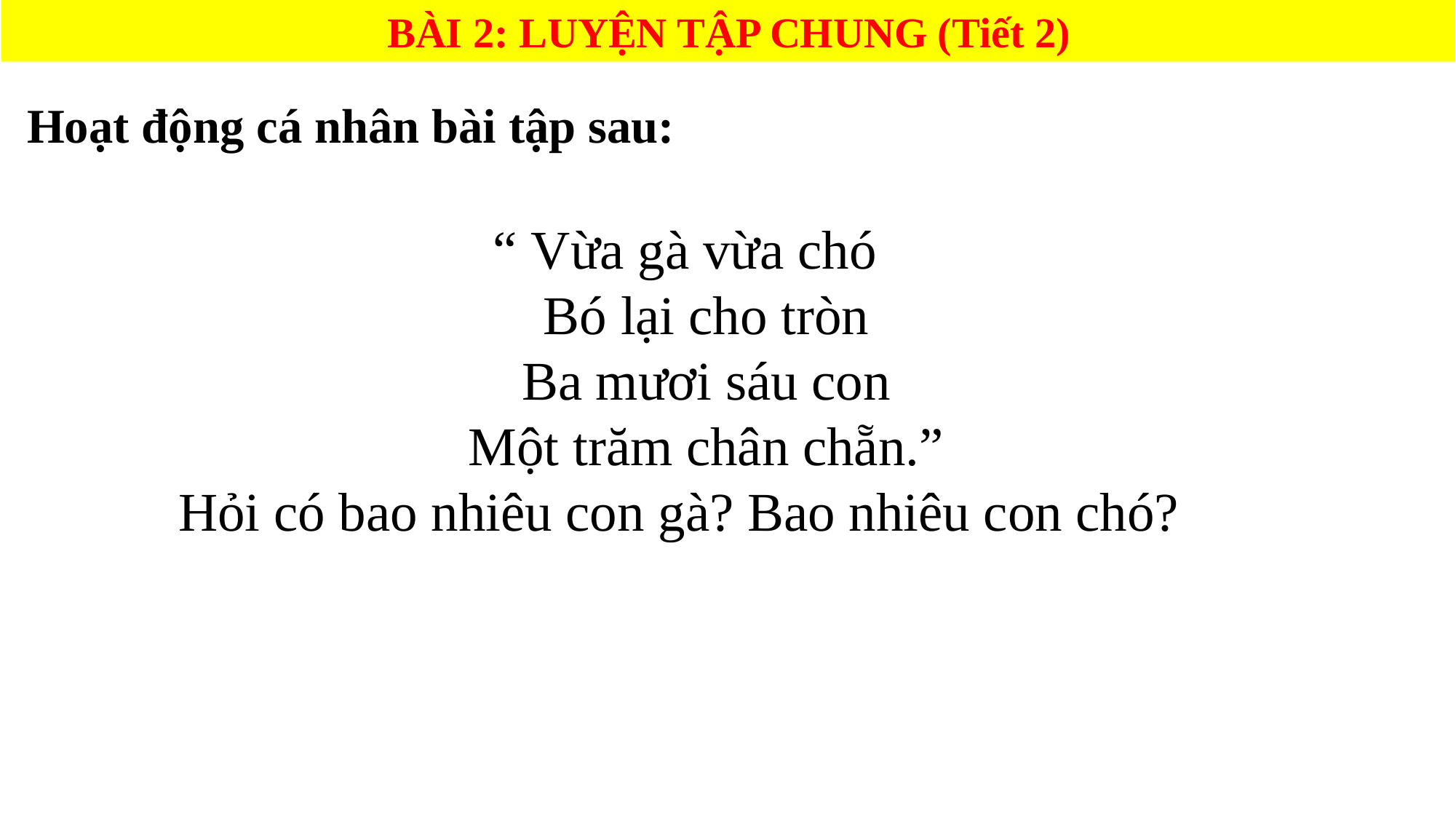

BÀI 2: LUYỆN TẬP CHUNG (Tiết 2)
Hoạt động cá nhân bài tập sau:
 “ Vừa gà vừa chó
    Bó lại cho tròn
    Ba mươi sáu con
    Một trăm chân chẵn.”
Hỏi có bao nhiêu con gà? Bao nhiêu con chó?